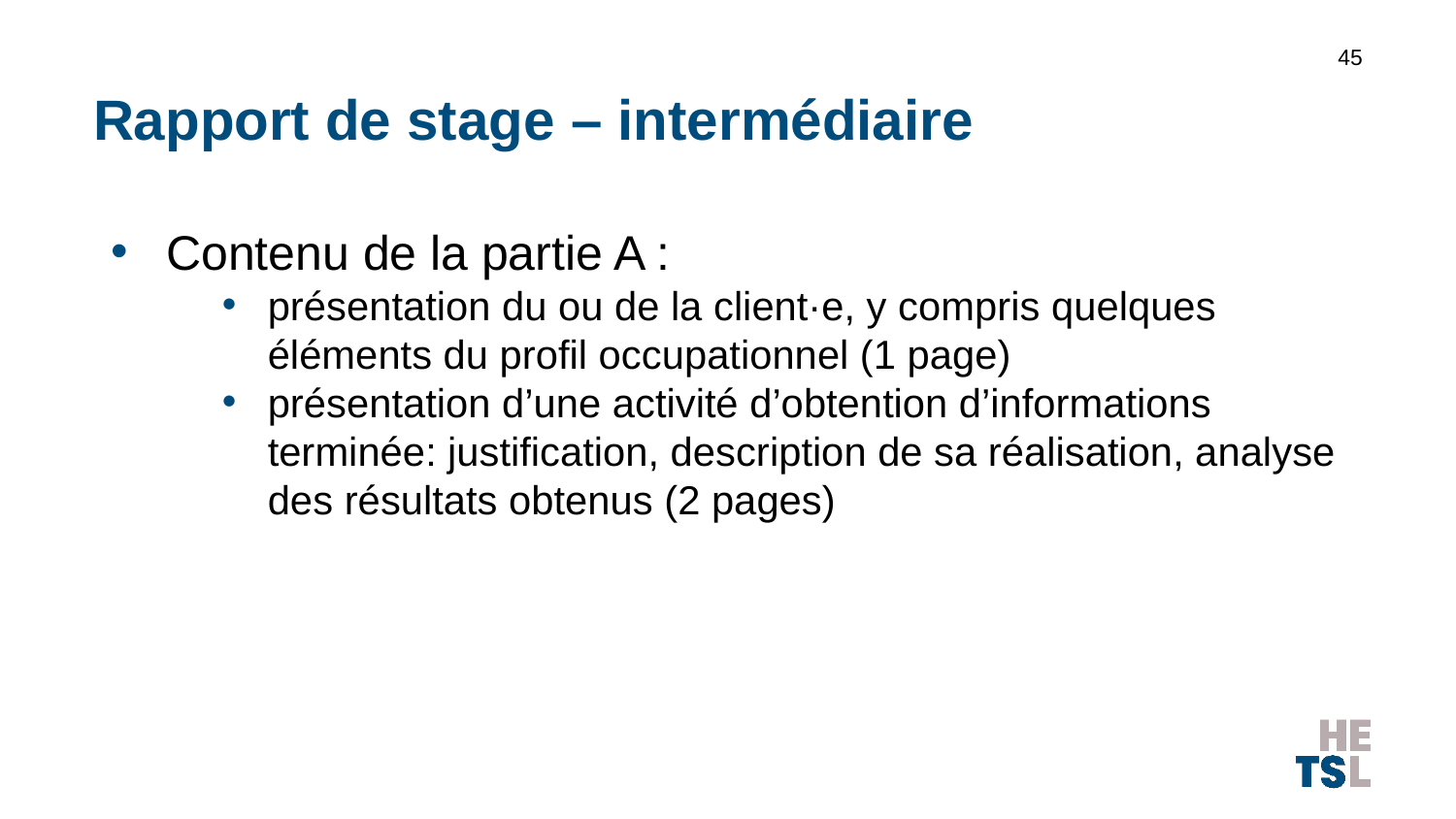

45
# Rapport de stage – intermédiaire
Contenu de la partie A :
présentation du ou de la client·e, y compris quelques éléments du profil occupationnel (1 page)
présentation d’une activité d’obtention d’informations terminée: justification, description de sa réalisation, analyse des résultats obtenus (2 pages)